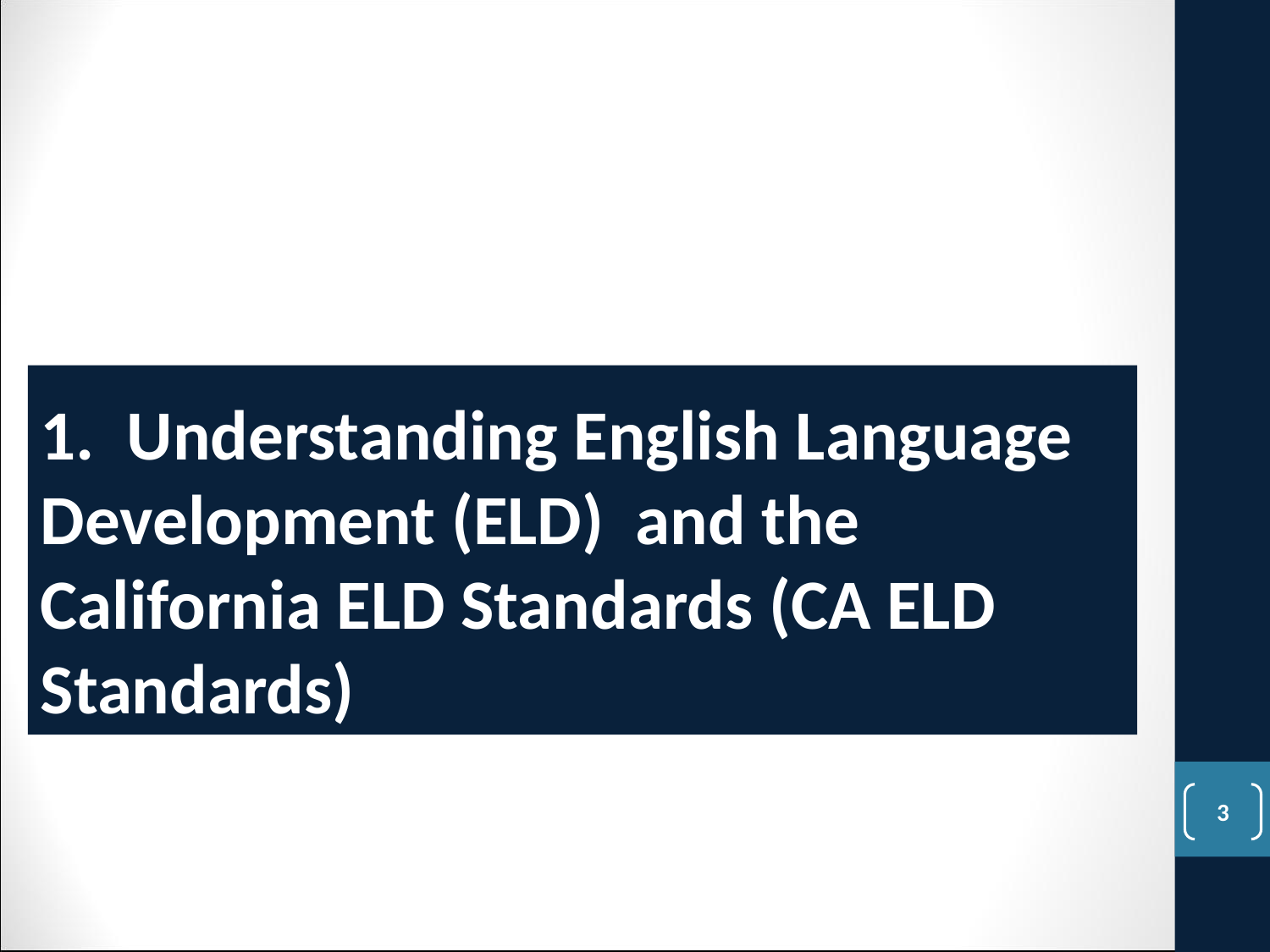

1.  Understanding English Language Development (ELD)  and the California ELD Standards (CA ELD Standards)
3